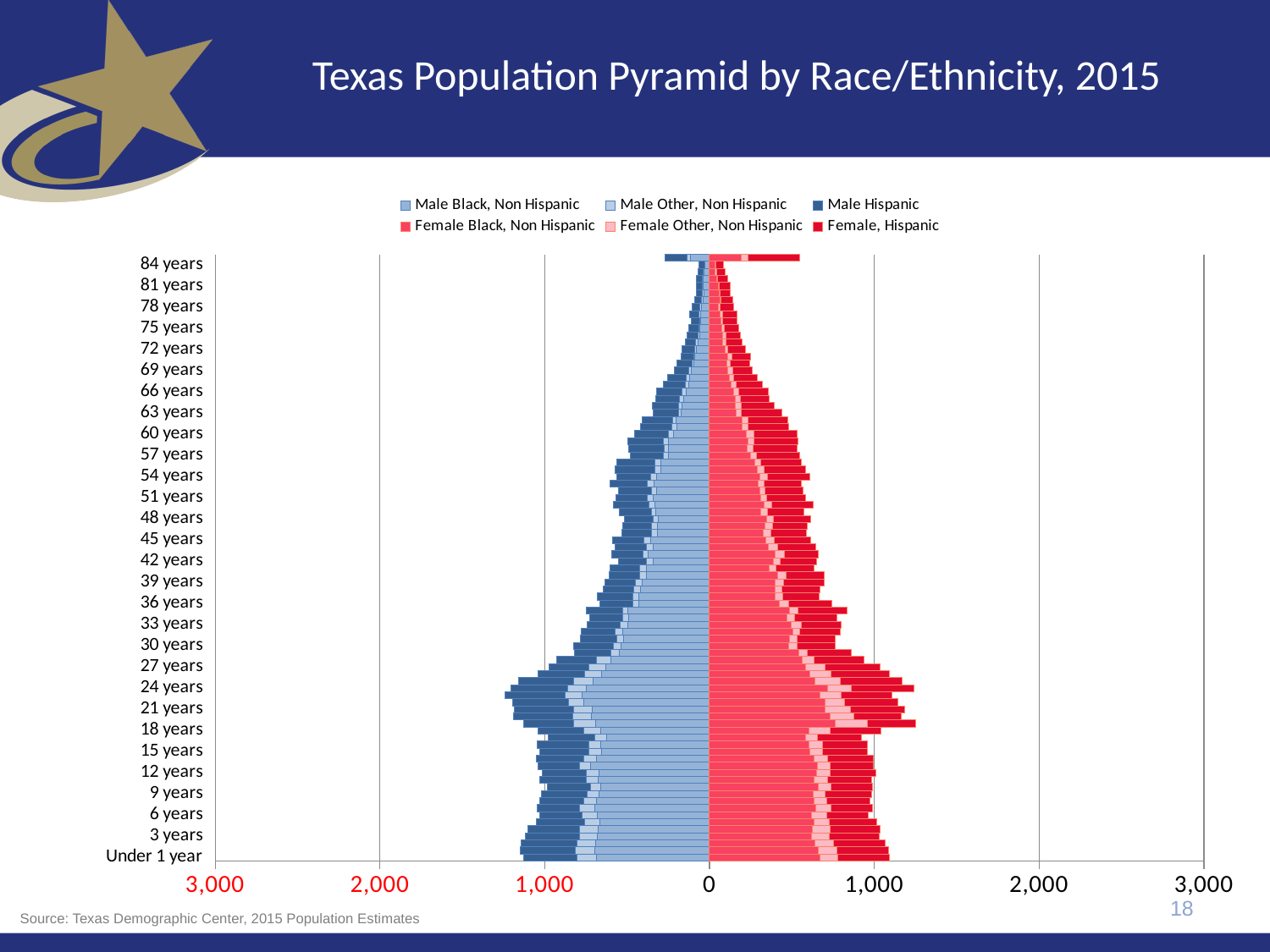

# Texas Population Pyramid by Race/Ethnicity, 2015

### Chart

| Category | Male Black, Non Hispanic | Male Other, Non Hispanic | Male Hispanic | Female Black, Non Hispanic | Female Other, Non Hispanic | Female, Hispanic |
|---|---|---|---|---|---|---|
| Under 1 year | -688.0 | -116.0 | -323.0 | 672.0 | 105.0 | 317.0 |
| 1 year | -697.0 | -118.0 | -331.0 | 660.0 | 113.0 | 315.0 |
| 2 years | -689.0 | -117.0 | -336.0 | 639.0 | 113.0 | 315.0 |
| 3 years | -680.0 | -111.0 | -327.0 | 621.0 | 106.0 | 304.0 |
| 4 years | -674.0 | -113.0 | -315.0 | 625.0 | 108.0 | 304.0 |
| 5 years | -664.0 | -92.0 | -297.0 | 635.0 | 93.0 | 286.0 |
| 6 years | -682.0 | -91.0 | -255.0 | 620.0 | 89.0 | 254.0 |
| 7 years | -696.0 | -92.0 | -258.0 | 643.0 | 92.0 | 256.0 |
| 8 years | -686.0 | -75.0 | -271.0 | 633.0 | 81.0 | 262.0 |
| 9 years | -673.0 | -67.0 | -281.0 | 629.0 | 74.0 | 280.0 |
| 10 years | -662.0 | -60.0 | -260.0 | 659.0 | 76.0 | 255.0 |
| 11 years | -677.0 | -70.0 | -285.0 | 636.0 | 82.0 | 265.0 |
| 12 years | -669.0 | -80.0 | -268.0 | 649.0 | 81.0 | 278.0 |
| 13 years | -720.0 | -68.0 | -251.0 | 653.0 | 77.0 | 262.0 |
| 14 years | -687.0 | -75.0 | -288.0 | 636.0 | 83.0 | 276.0 |
| 15 years | -654.0 | -77.0 | -298.0 | 608.0 | 79.0 | 273.0 |
| 16 years | -658.0 | -73.0 | -313.0 | 603.0 | 83.0 | 274.0 |
| 17 years | -626.0 | -69.0 | -284.0 | 583.0 | 72.0 | 268.0 |
| 18 years | -658.0 | -104.0 | -276.0 | 602.0 | 129.0 | 311.0 |
| 19 years | -689.0 | -135.0 | -303.0 | 762.0 | 194.0 | 297.0 |
| 20 years | -716.0 | -116.0 | -357.0 | 732.0 | 142.0 | 291.0 |
| 21 years | -712.0 | -112.0 | -360.0 | 701.0 | 153.0 | 329.0 |
| 22 years | -764.0 | -89.0 | -342.0 | 703.0 | 117.0 | 323.0 |
| 23 years | -772.0 | -105.0 | -362.0 | 671.0 | 126.0 | 310.0 |
| 24 years | -750.0 | -110.0 | -347.0 | 716.0 | 146.0 | 378.0 |
| 25 years | -707.0 | -117.0 | -334.0 | 639.0 | 153.0 | 379.0 |
| 26 years | -654.0 | -102.0 | -283.0 | 607.0 | 132.0 | 354.0 |
| 27 years | -630.0 | -101.0 | -244.0 | 584.0 | 115.0 | 335.0 |
| 28 years | -598.0 | -86.0 | -241.0 | 561.0 | 73.0 | 303.0 |
| 29 years | -547.0 | -52.0 | -221.0 | 541.0 | 50.0 | 267.0 |
| 30 years | -539.0 | -43.0 | -243.0 | 480.0 | 50.0 | 235.0 |
| 31 years | -522.0 | -42.0 | -222.0 | 487.0 | 43.0 | 234.0 |
| 32 years | -525.0 | -47.0 | -207.0 | 504.0 | 41.0 | 251.0 |
| 33 years | -495.0 | -45.0 | -203.0 | 498.0 | 59.0 | 243.0 |
| 34 years | -489.0 | -38.0 | -201.0 | 469.0 | 48.0 | 256.0 |
| 35 years | -495.0 | -34.0 | -217.0 | 485.0 | 51.0 | 297.0 |
| 36 years | -427.0 | -36.0 | -205.0 | 424.0 | 55.0 | 261.0 |
| 37 years | -427.0 | -38.0 | -214.0 | 399.0 | 48.0 | 218.0 |
| 38 years | -420.0 | -38.0 | -186.0 | 397.0 | 44.0 | 229.0 |
| 39 years | -406.0 | -42.0 | -185.0 | 396.0 | 52.0 | 248.0 |
| 40 years | -383.0 | -43.0 | -185.0 | 416.0 | 48.0 | 234.0 |
| 41 years | -382.0 | -41.0 | -179.0 | 360.0 | 42.0 | 233.0 |
| 42 years | -341.0 | -40.0 | -170.0 | 386.0 | 44.0 | 218.0 |
| 43 years | -371.0 | -33.0 | -189.0 | 400.0 | 53.0 | 208.0 |
| 44 years | -343.0 | -41.0 | -188.0 | 359.0 | 53.0 | 231.0 |
| 45 years | -358.0 | -38.0 | -194.0 | 342.0 | 51.0 | 222.0 |
| 46 years | -316.0 | -34.0 | -183.0 | 326.0 | 48.0 | 212.0 |
| 47 years | -318.0 | -34.0 | -174.0 | 339.0 | 45.0 | 207.0 |
| 48 years | -309.0 | -34.0 | -173.0 | 348.0 | 42.0 | 223.0 |
| 49 years | -324.0 | -28.0 | -196.0 | 313.0 | 39.0 | 221.0 |
| 50 years | -329.0 | -36.0 | -218.0 | 334.0 | 43.0 | 251.0 |
| 51 years | -344.0 | -33.0 | -191.0 | 309.0 | 39.0 | 234.0 |
| 52 years | -319.0 | -35.0 | -197.0 | 306.0 | 33.0 | 228.0 |
| 53 years | -339.0 | -41.0 | -226.0 | 295.0 | 38.0 | 222.0 |
| 54 years | -320.0 | -35.0 | -210.0 | 306.0 | 47.0 | 257.0 |
| 55 years | -298.0 | -32.0 | -243.0 | 288.0 | 45.0 | 252.0 |
| 56 years | -294.0 | -37.0 | -232.0 | 274.0 | 38.0 | 246.0 |
| 57 years | -249.0 | -31.0 | -201.0 | 247.0 | 39.0 | 259.0 |
| 58 years | -249.0 | -28.0 | -216.0 | 228.0 | 37.0 | 265.0 |
| 59 years | -250.0 | -32.0 | -215.0 | 235.0 | 34.0 | 266.0 |
| 60 years | -217.0 | -31.0 | -206.0 | 226.0 | 42.0 | 265.0 |
| 61 years | -200.0 | -27.0 | -191.0 | 198.0 | 35.0 | 245.0 |
| 62 years | -202.0 | -19.0 | -187.0 | 200.0 | 33.0 | 240.0 |
| 63 years | -172.0 | -17.0 | -155.0 | 162.0 | 32.0 | 243.0 |
| 64 years | -167.0 | -18.0 | -163.0 | 158.0 | 33.0 | 200.0 |
| 65 years | -155.0 | -26.0 | -147.0 | 157.0 | 31.0 | 174.0 |
| 66 years | -143.0 | -25.0 | -154.0 | 149.0 | 28.0 | 178.0 |
| 67 years | -124.0 | -20.0 | -137.0 | 130.0 | 32.0 | 158.0 |
| 68 years | -120.0 | -19.0 | -113.0 | 120.0 | 29.0 | 139.0 |
| 69 years | -109.0 | -16.0 | -90.0 | 111.0 | 28.0 | 120.0 |
| 70 years | -94.0 | -12.0 | -92.0 | 104.0 | 20.0 | 122.0 |
| 71 years | -88.0 | -8.0 | -77.0 | 113.0 | 21.0 | 116.0 |
| 72 years | -77.0 | -15.0 | -75.0 | 94.0 | 16.0 | 106.0 |
| 73 years | -67.0 | -18.0 | -63.0 | 81.0 | 18.0 | 100.0 |
| 74 years | -60.0 | -9.0 | -67.0 | 82.0 | 19.0 | 88.0 |
| 75 years | -58.0 | -8.0 | -61.0 | 76.0 | 16.0 | 84.0 |
| 76 years | -52.0 | -8.0 | -48.0 | 70.0 | 10.0 | 86.0 |
| 77 years | -53.0 | -10.0 | -57.0 | 66.0 | 13.0 | 86.0 |
| 78 years | -47.0 | -11.0 | -48.0 | 56.0 | 9.0 | 81.0 |
| 79 years | -39.0 | -9.0 | -43.0 | 62.0 | 9.0 | 72.0 |
| 80 years | -35.0 | -6.0 | -38.0 | 60.0 | 5.0 | 62.0 |
| 81 years | -38.0 | -7.0 | -32.0 | 55.0 | 6.0 | 63.0 |
| 82 years | -37.0 | -4.0 | -36.0 | 42.0 | 7.0 | 60.0 |
| 83 years | -32.0 | -4.0 | -32.0 | 36.0 | 10.0 | 50.0 |
| 84 years | -26.0 | -3.0 | -36.0 | 31.0 | 6.0 | 49.0 |
| 85 + years | -118.0 | -18.0 | -136.0 | 192.0 | 41.0 | 313.0 |
18
Source: Texas Demographic Center, 2015 Population Estimates